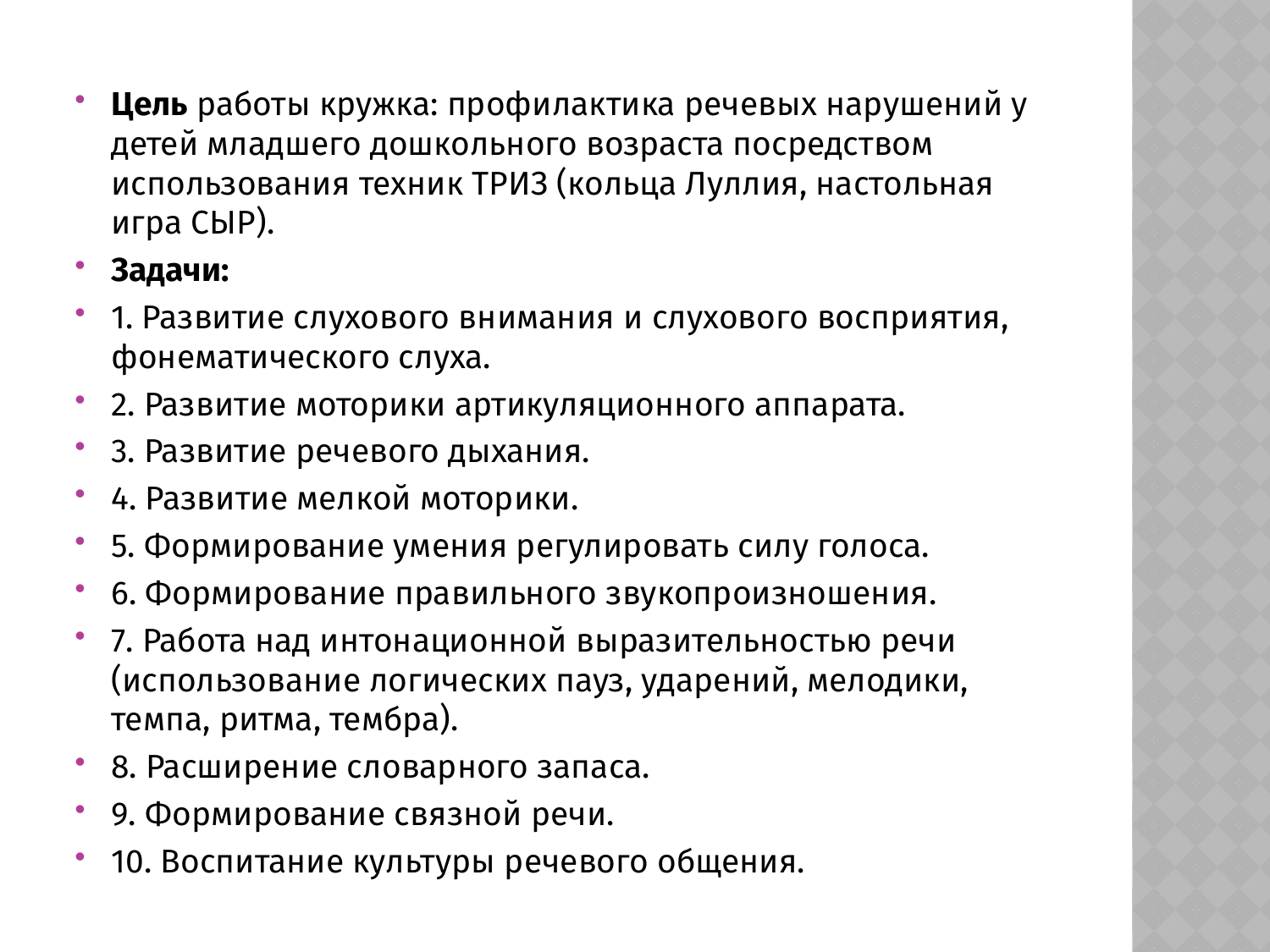

Цель работы кружка: профилактика речевых нарушений у детей младшего дошкольного возраста посредством использования техник ТРИЗ (кольца Луллия, настольная игра СЫР).
Задачи:
1. Развитие слухового внимания и слухового восприятия, фонематического слуха.
2. Развитие моторики артикуляционного аппарата.
3. Развитие речевого дыхания.
4. Развитие мелкой моторики.
5. Формирование умения регулировать силу голоса.
6. Формирование правильного звукопроизношения.
7. Работа над интонационной выразительностью речи (использование логических пауз, ударений, мелодики, темпа, ритма, тембра).
8. Расширение словарного запаса.
9. Формирование связной речи.
10. Воспитание культуры речевого общения.